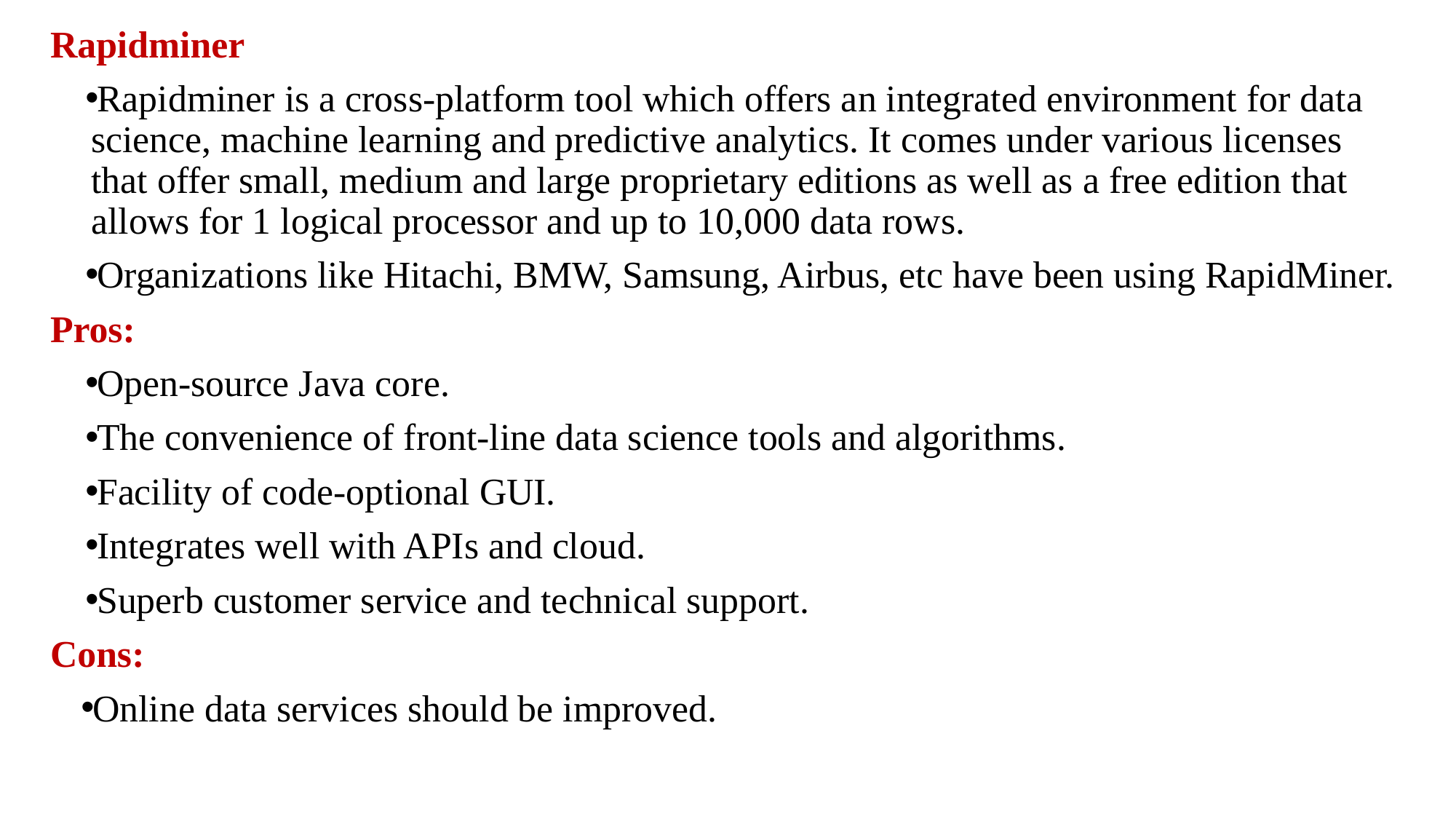

Rapidminer
Rapidminer is a cross-platform tool which offers an integrated environment for data science, machine learning and predictive analytics. It comes under various licenses that offer small, medium and large proprietary editions as well as a free edition that allows for 1 logical processor and up to 10,000 data rows.
Organizations like Hitachi, BMW, Samsung, Airbus, etc have been using RapidMiner.
Pros:
Open-source Java core.
The convenience of front-line data science tools and algorithms.
Facility of code-optional GUI.
Integrates well with APIs and cloud.
Superb customer service and technical support.
Cons:
Online data services should be improved.